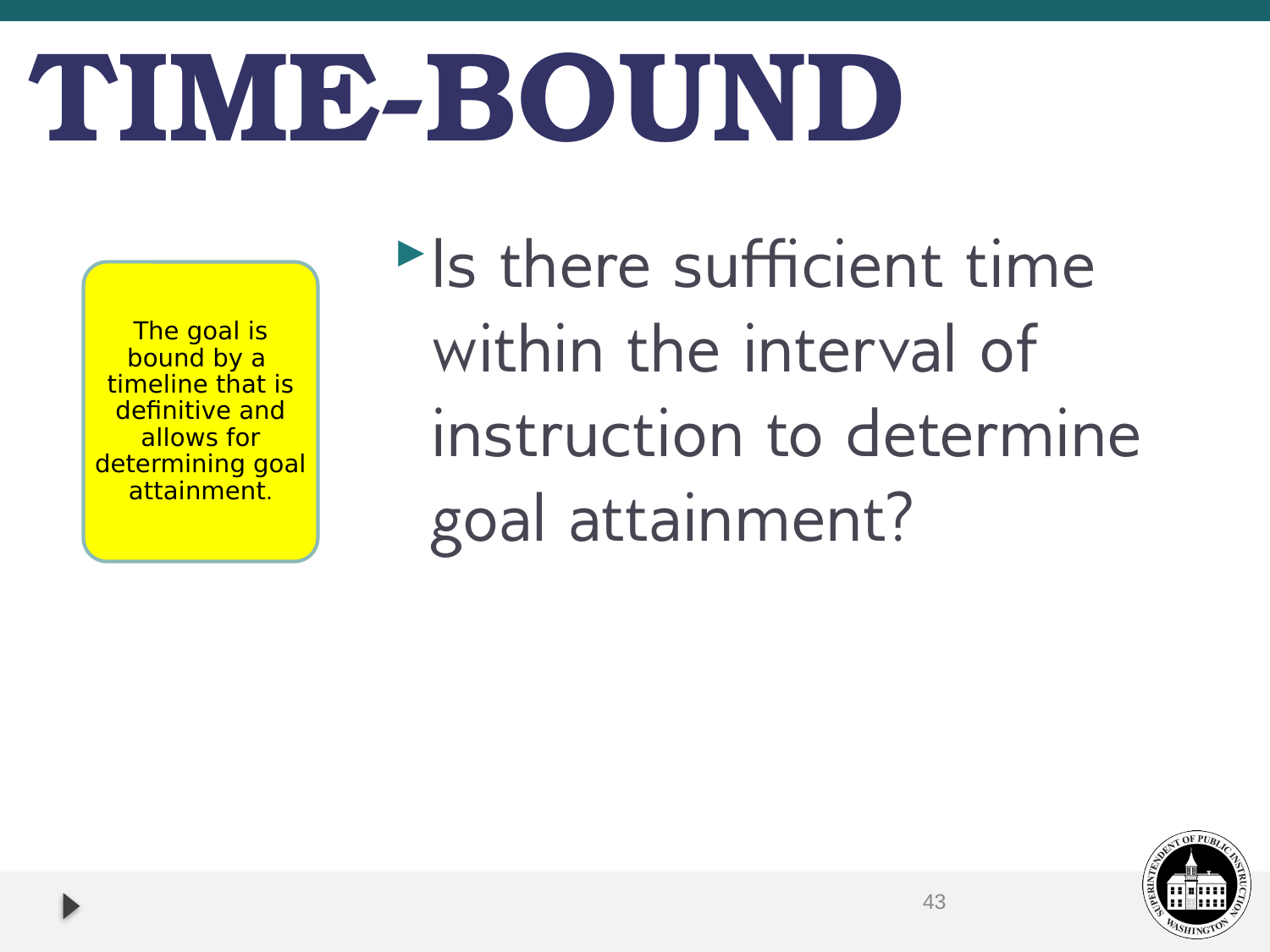

# TIME-BOUND

Is there sufficient time within the interval of instruction to determine goal attainment?

The goal is bound by a  timeline that is definitive and allows for determining goal attainment.
43